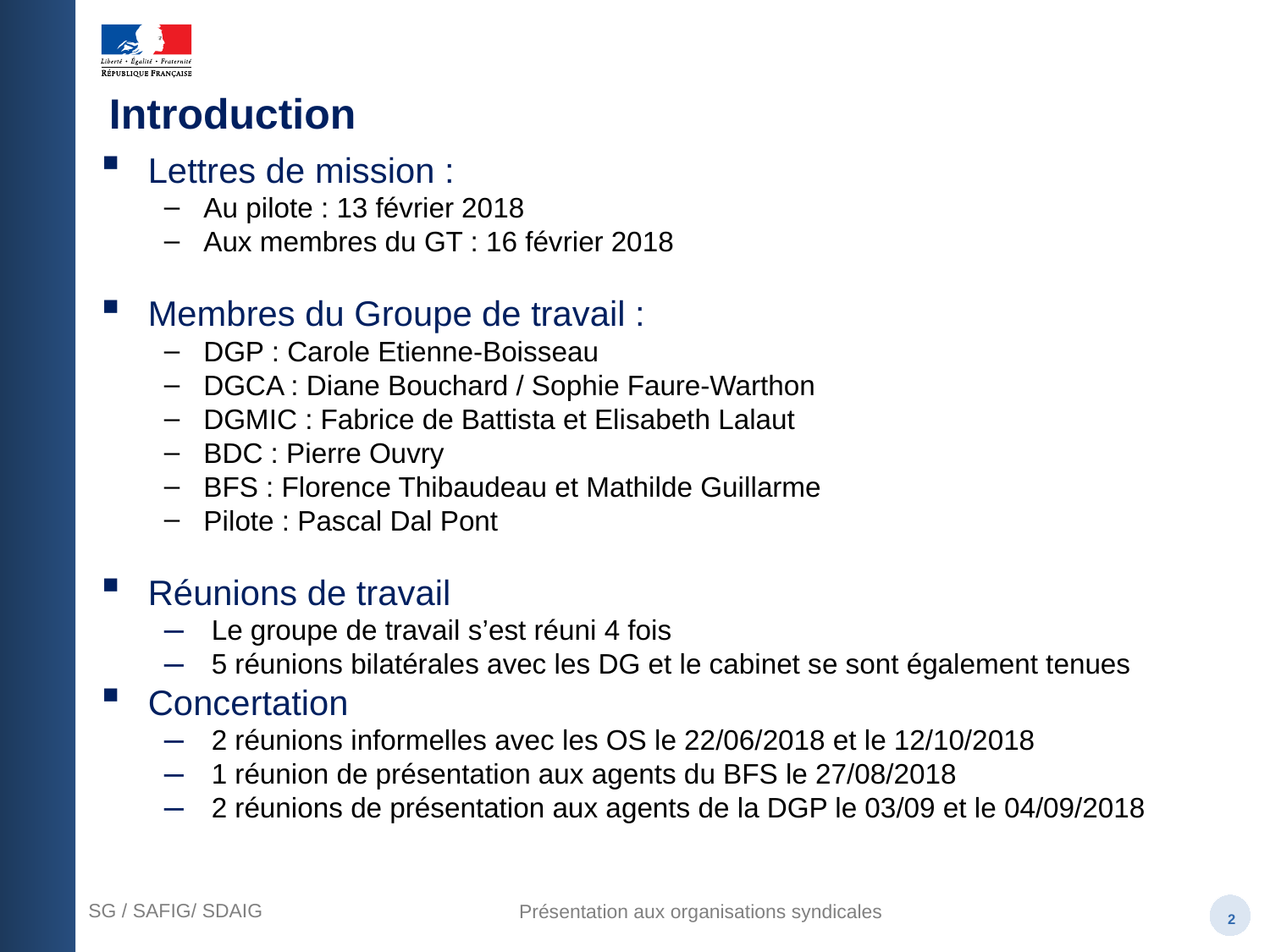

Introduction

Lettres de mission :
Au pilote : 13 février 2018
Aux membres du GT : 16 février 2018

Membres du Groupe de travail :
DGP : Carole Etienne-Boisseau
DGCA : Diane Bouchard / Sophie Faure-Warthon
DGMIC : Fabrice de Battista et Elisabeth Lalaut
BDC : Pierre Ouvry
BFS : Florence Thibaudeau et Mathilde Guillarme
Pilote : Pascal Dal Pont

Réunions de travail
Le groupe de travail s’est réuni 4 fois
5 réunions bilatérales avec les DG et le cabinet se sont également tenues
Concertation
2 réunions informelles avec les OS le 22/06/2018 et le 12/10/2018
1 réunion de présentation aux agents du BFS le 27/08/2018
2 réunions de présentation aux agents de la DGP le 03/09 et le 04/09/2018